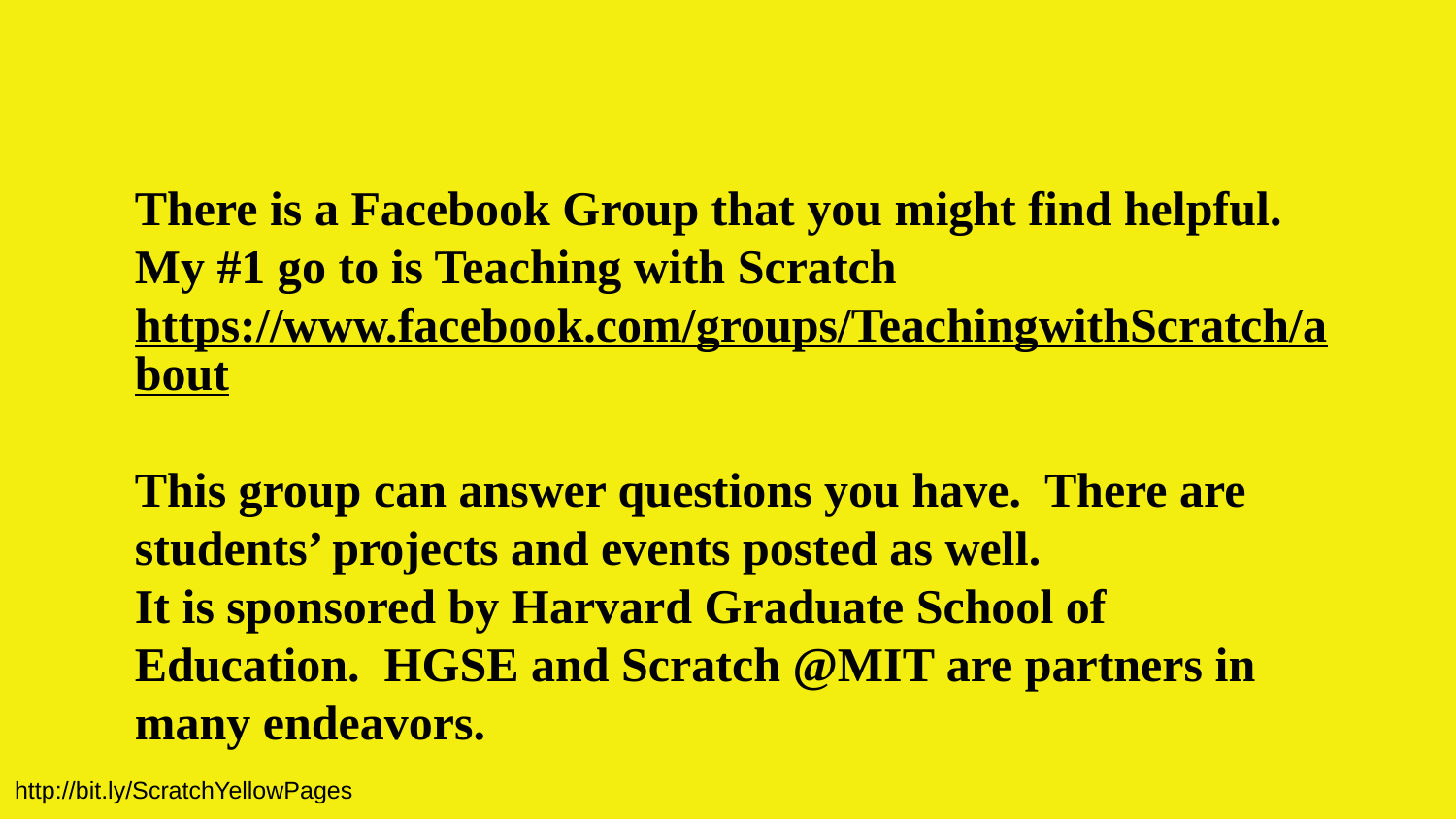

There is a Facebook Group that you might find helpful.
My #1 go to is Teaching with Scratch
https://www.facebook.com/groups/TeachingwithScratch/about
This group can answer questions you have.  There are students’ projects and events posted as well.
It is sponsored by Harvard Graduate School of Education.  HGSE and Scratch @MIT are partners in many endeavors.